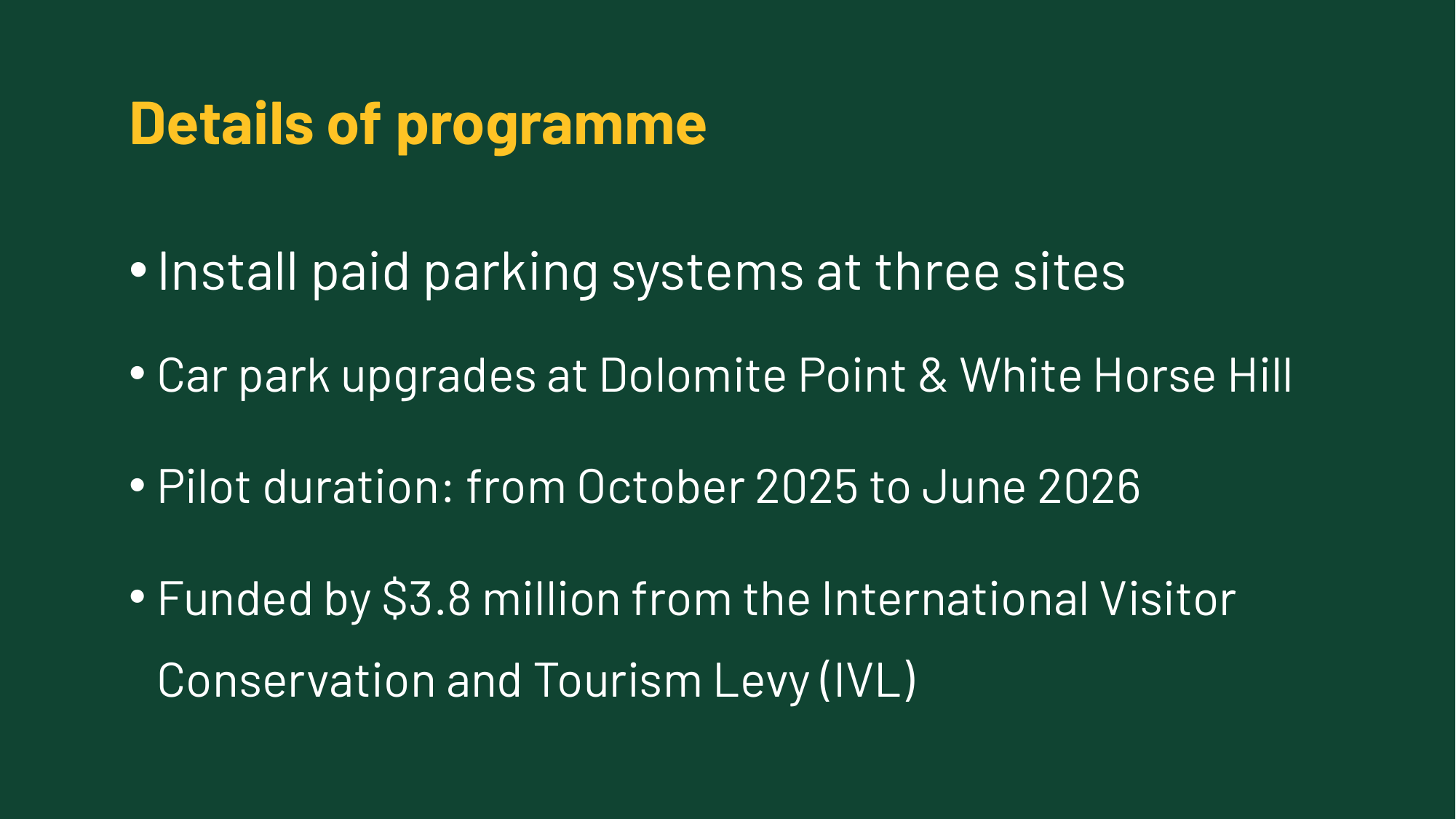

# Details of programme
Install paid parking systems at three sites
Car park upgrades at Dolomite Point & White Horse Hill
Pilot duration: from October 2025 to June 2026
Funded by $3.8 million from the International Visitor Conservation and Tourism Levy (IVL)